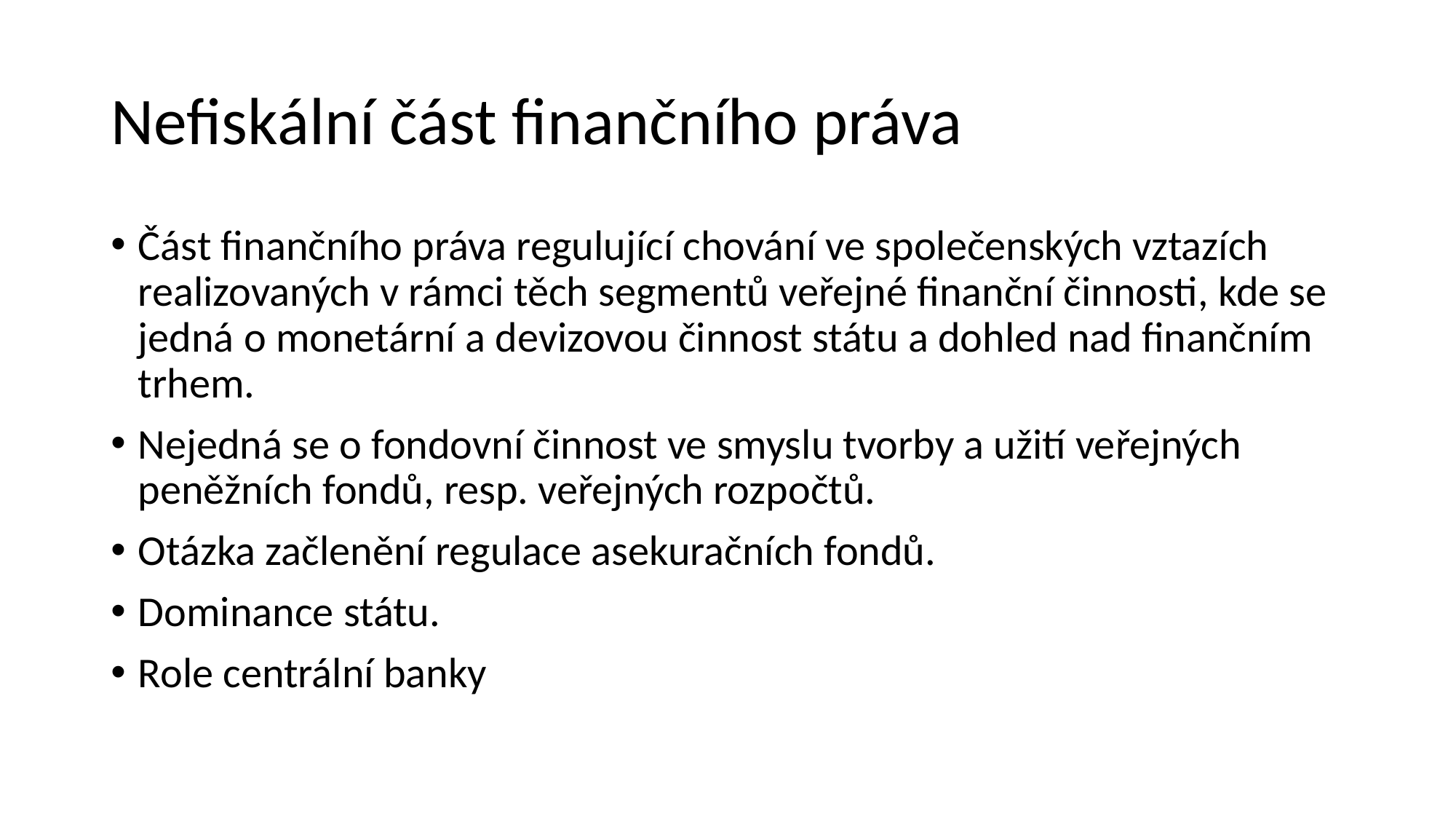

# Nefiskální část finančního práva
Část finančního práva regulující chování ve společenských vztazích realizovaných v rámci těch segmentů veřejné finanční činnosti, kde se jedná o monetární a devizovou činnost státu a dohled nad finančním trhem.
Nejedná se o fondovní činnost ve smyslu tvorby a užití veřejných peněžních fondů, resp. veřejných rozpočtů.
Otázka začlenění regulace asekuračních fondů.
Dominance státu.
Role centrální banky